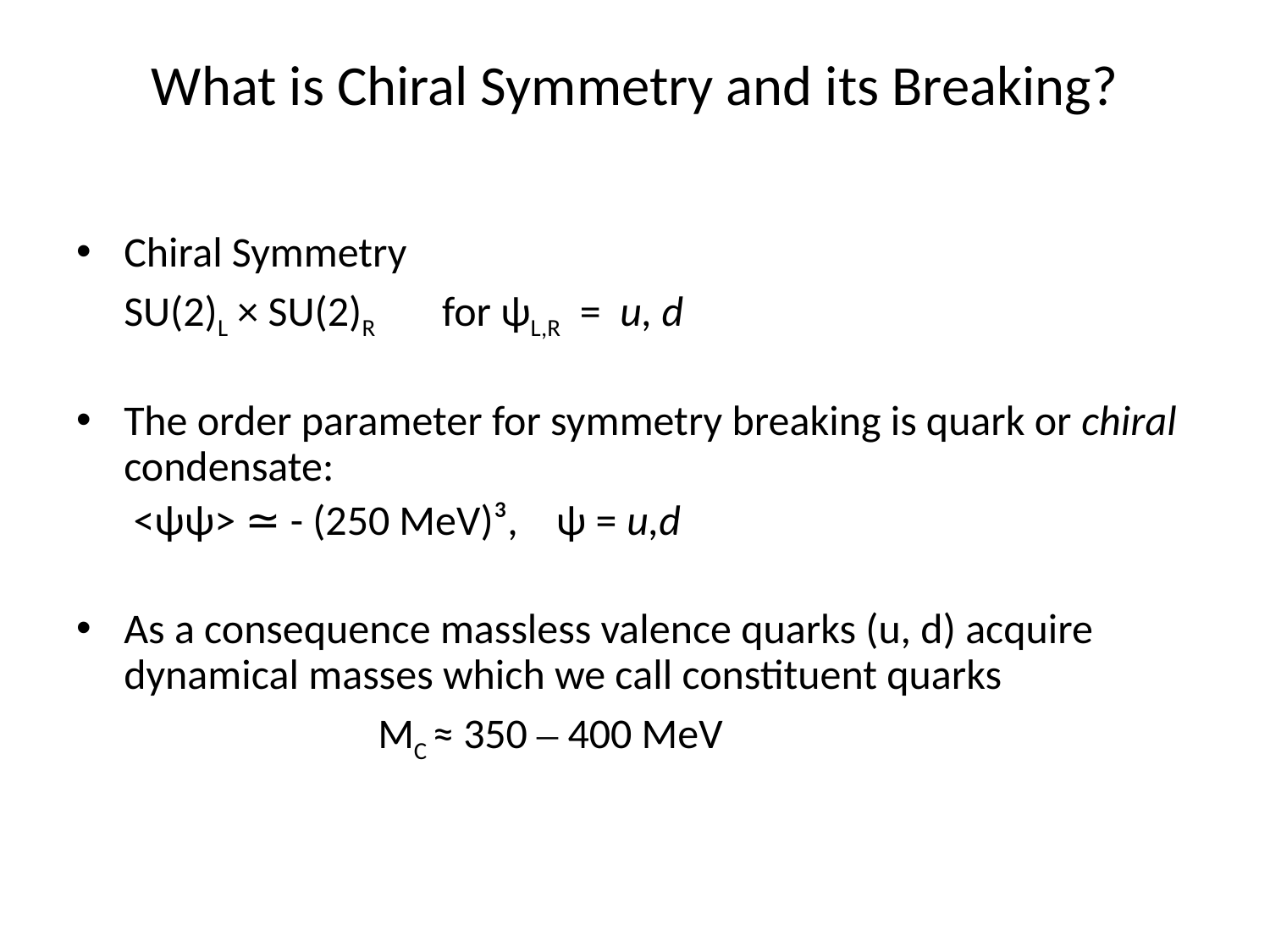

# What is Chiral Symmetry and its Breaking?
Chiral Symmetry
	SU(2)L × SU(2)R       for ψL,R  =  u, d

The order parameter for symmetry breaking is quark or chiral condensate:
	 <ψψ> ≃ - (250 MeV)³,    ψ = u,d

As a consequence massless valence quarks (u, d) acquire dynamical masses which we call constituent quarks
			MC ≈ 350 – 400 MeV